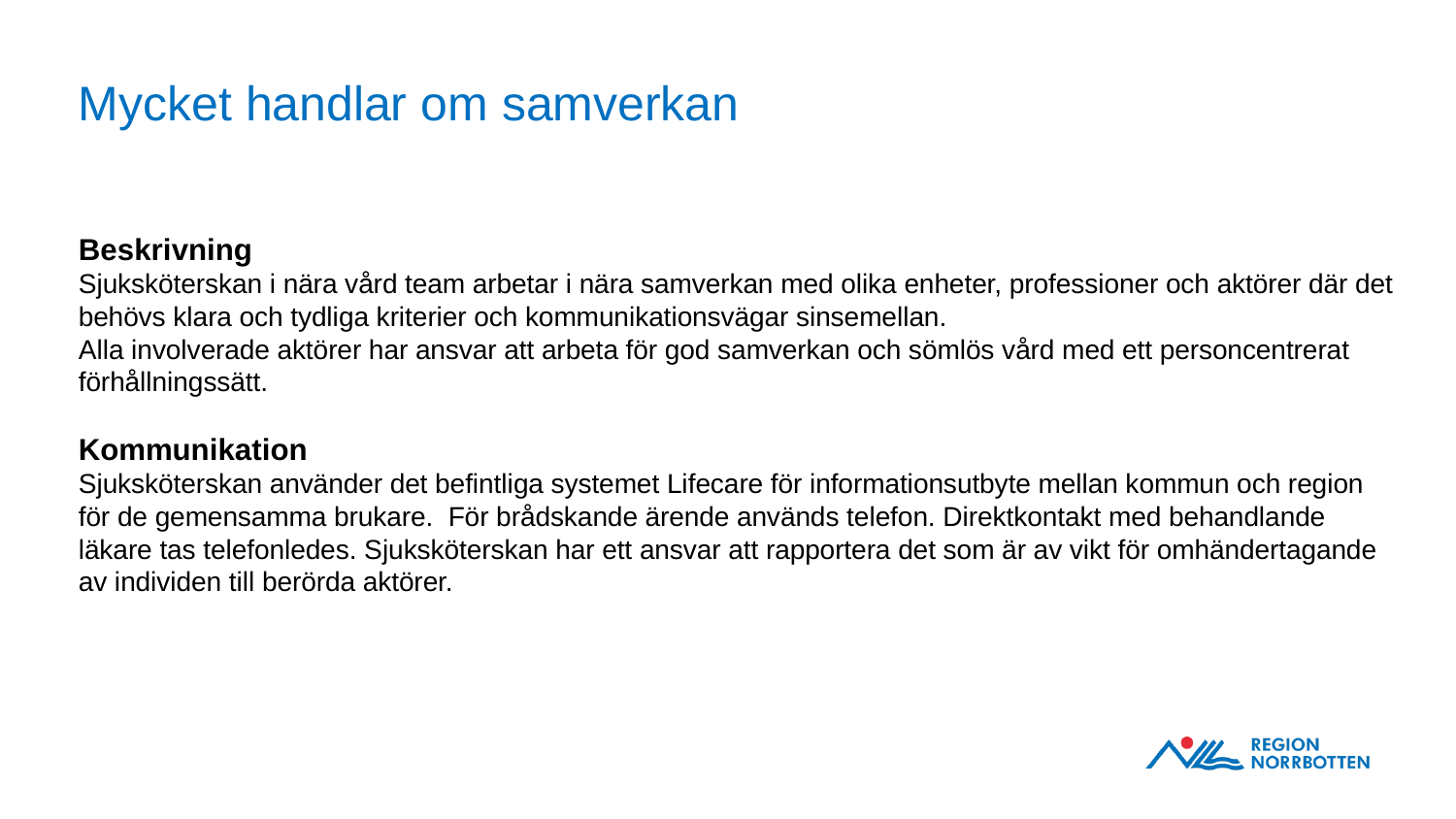

# Mycket handlar om samverkan
Beskrivning
Sjuksköterskan i nära vård team arbetar i nära samverkan med olika enheter, professioner och aktörer där det behövs klara och tydliga kriterier och kommunikationsvägar sinsemellan.
Alla involverade aktörer har ansvar att arbeta för god samverkan och sömlös vård med ett personcentrerat förhållningssätt.

Kommunikation
Sjuksköterskan använder det befintliga systemet Lifecare för informationsutbyte mellan kommun och region för de gemensamma brukare.  För brådskande ärende används telefon. Direktkontakt med behandlande läkare tas telefonledes. Sjuksköterskan har ett ansvar att rapportera det som är av vikt för omhändertagande av individen till berörda aktörer.